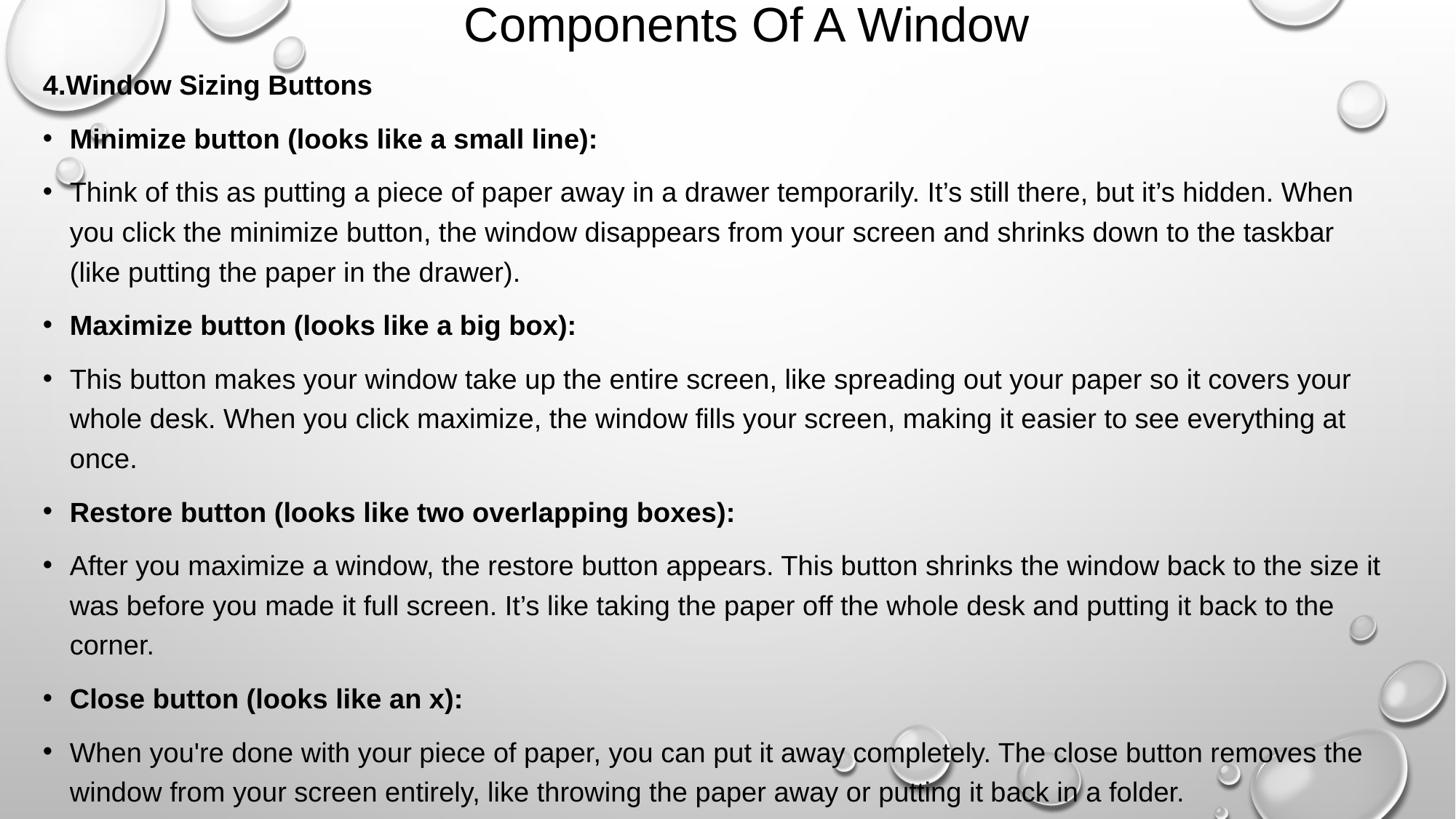

# Components Of A Window
4.Window Sizing Buttons
Minimize button (looks like a small line):
Think of this as putting a piece of paper away in a drawer temporarily. It’s still there, but it’s hidden. When you click the minimize button, the window disappears from your screen and shrinks down to the taskbar (like putting the paper in the drawer).
Maximize button (looks like a big box):
This button makes your window take up the entire screen, like spreading out your paper so it covers your whole desk. When you click maximize, the window fills your screen, making it easier to see everything at once.
Restore button (looks like two overlapping boxes):
After you maximize a window, the restore button appears. This button shrinks the window back to the size it was before you made it full screen. It’s like taking the paper off the whole desk and putting it back to the corner.
Close button (looks like an x):
When you're done with your piece of paper, you can put it away completely. The close button removes the window from your screen entirely, like throwing the paper away or putting it back in a folder.